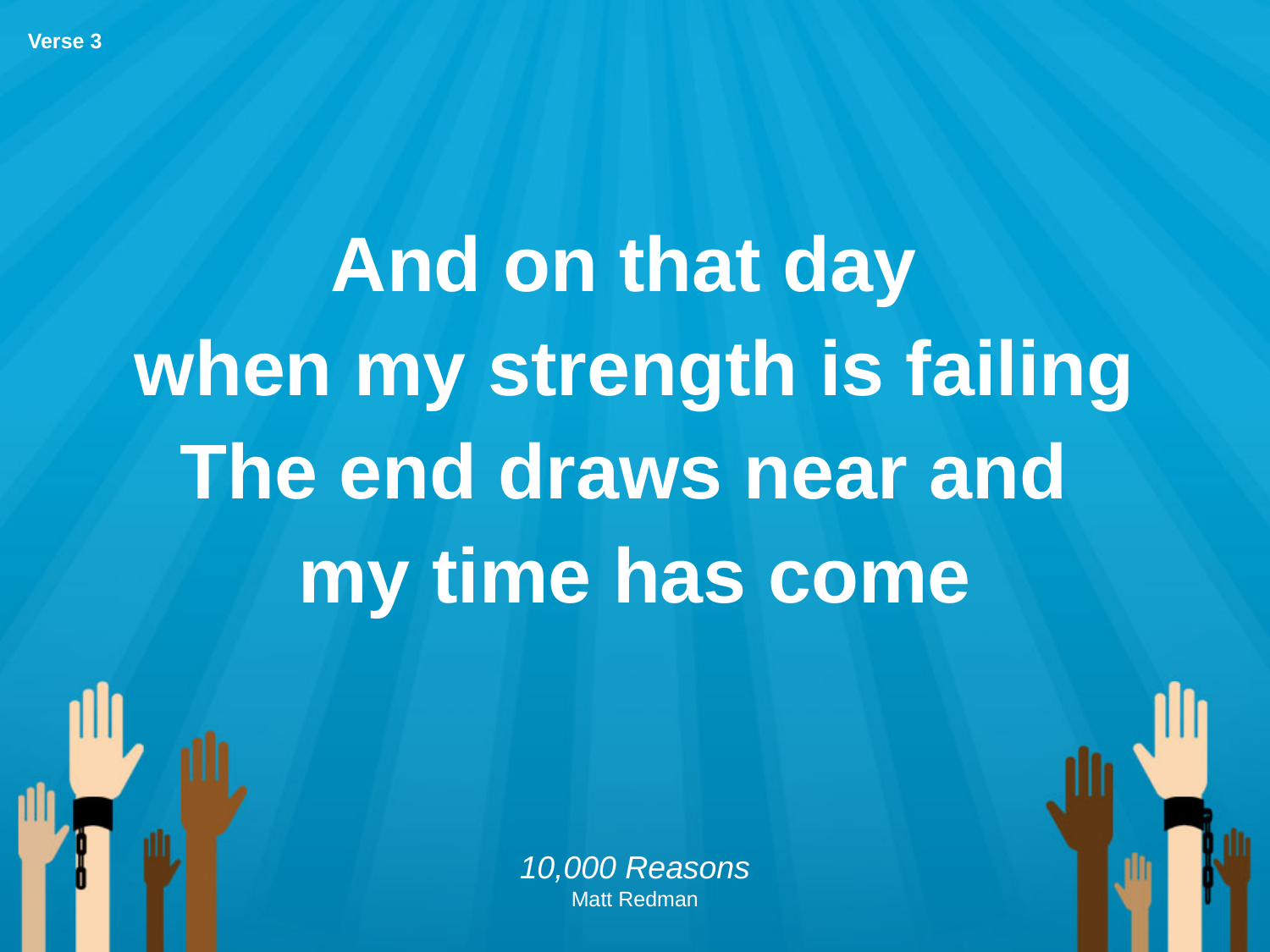

And on that day
when my strength is failing
The end draws near and
my time has come
Verse 3
10,000 Reasons
Matt Redman